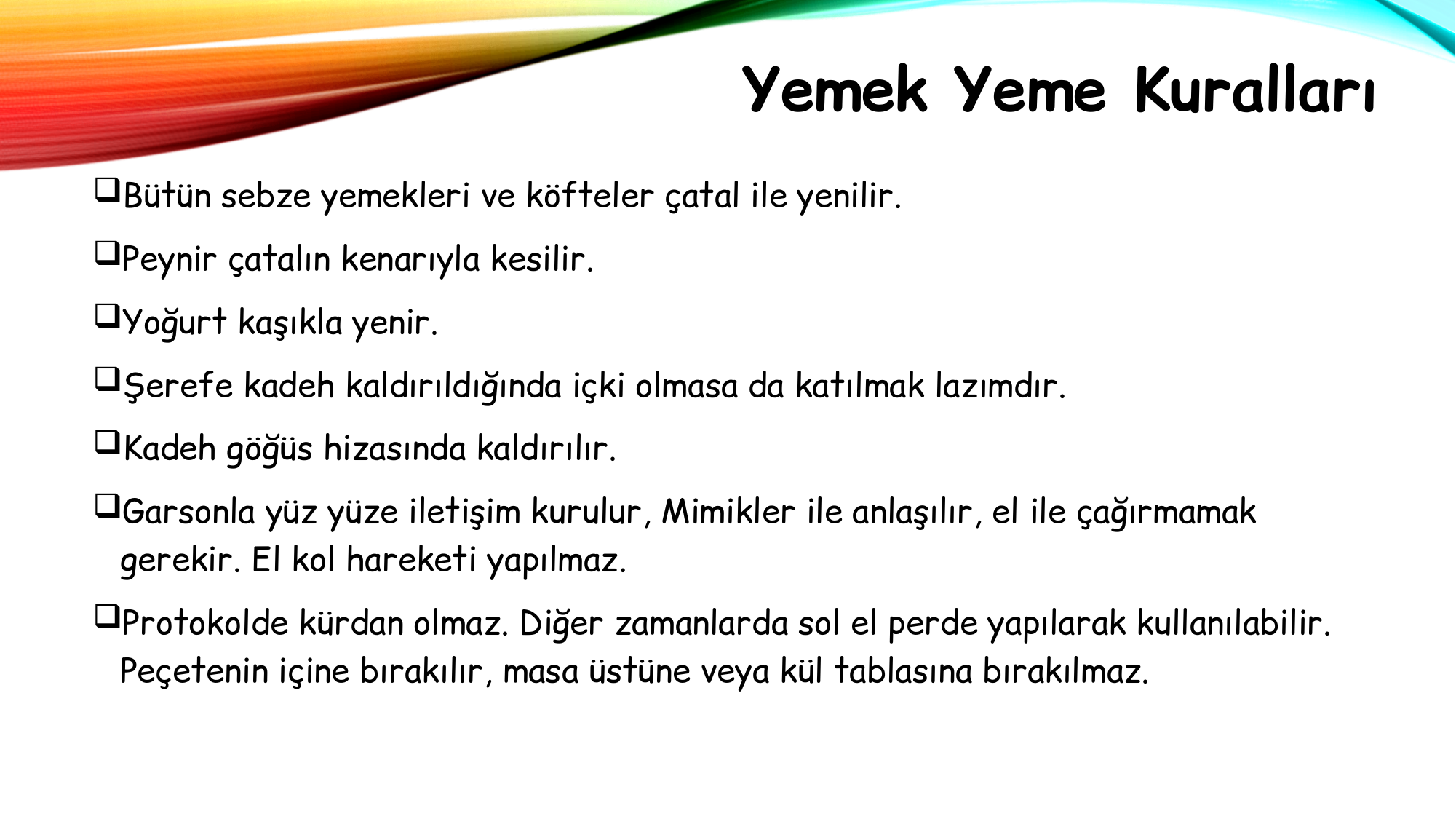

# Yemek Yeme Kuralları
Bütün sebze yemekleri ve köfteler çatal ile yenilir.
Peynir çatalın kenarıyla kesilir.
Yoğurt kaşıkla yenir.
Şerefe kadeh kaldırıldığında içki olmasa da katılmak lazımdır.
Kadeh göğüs hizasında kaldırılır.
Garsonla yüz yüze iletişim kurulur, Mimikler ile anlaşılır, el ile çağırmamak gerekir. El kol hareketi yapılmaz.
Protokolde kürdan olmaz. Diğer zamanlarda sol el perde yapılarak kullanılabilir. Peçetenin içine bırakılır, masa üstüne veya kül tablasına bırakılmaz.